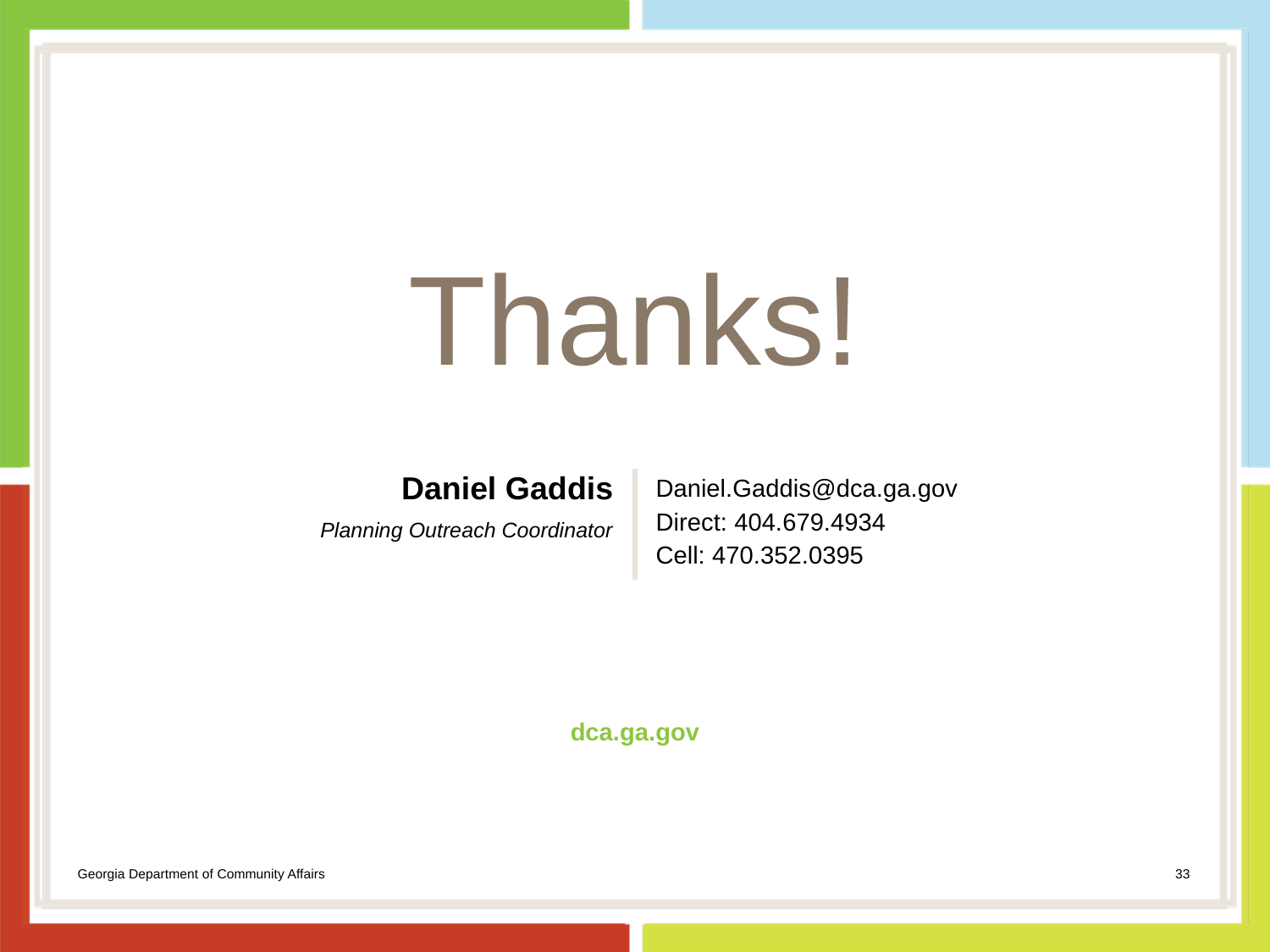

# Thanks!
Daniel Gaddis

Daniel.Gaddis@dca.ga.gov
Direct: 404.679.4934
Cell: 470.352.0395
Planning Outreach Coordinator

dca.ga.gov